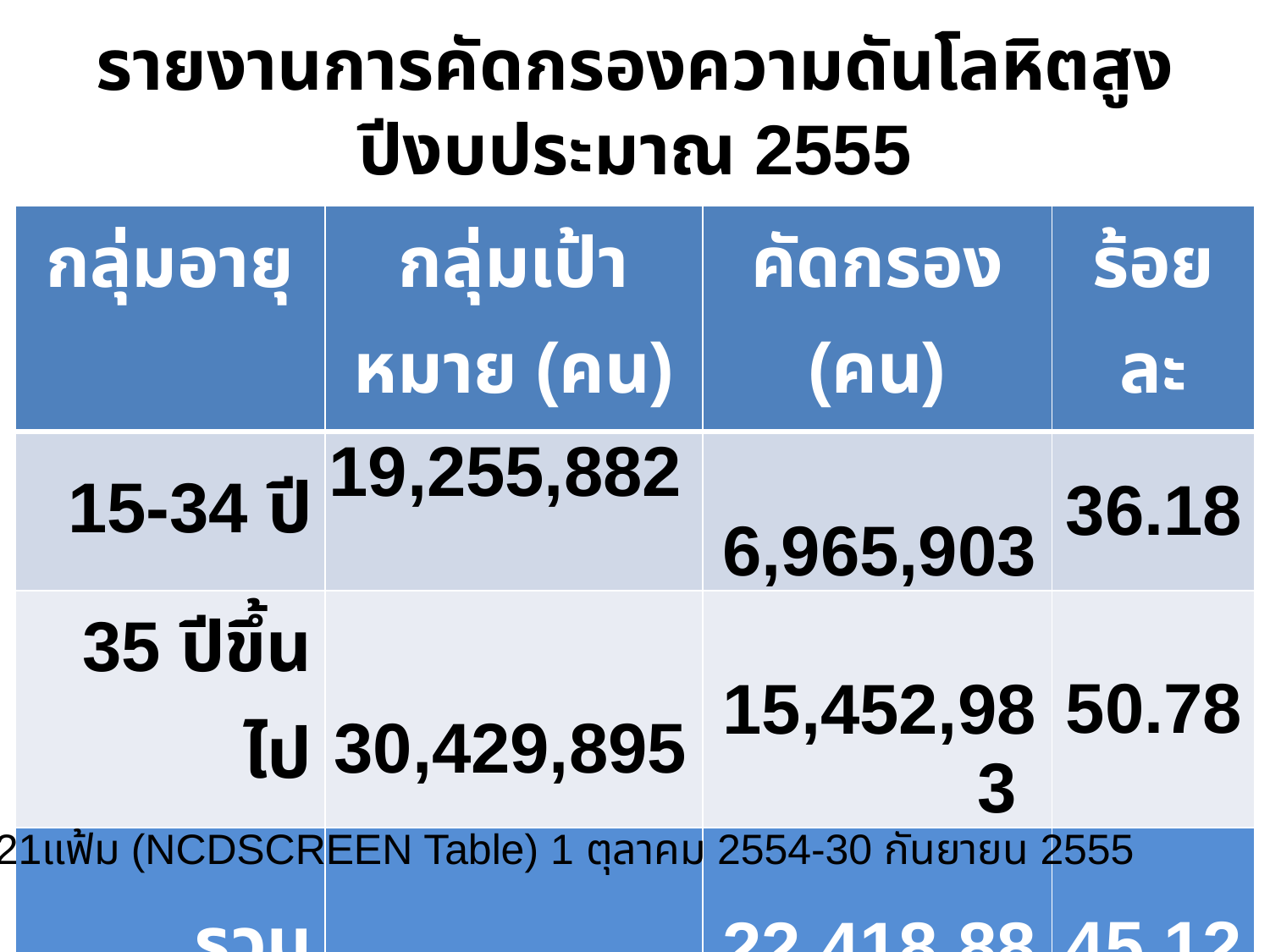

รายงานการคัดกรองความดันโลหิตสูง ปีงบประมาณ 2555
| กลุ่มอายุ | กลุ่มเป้าหมาย (คน) | คัดกรอง (คน) | ร้อยละ |
| --- | --- | --- | --- |
| 15-34 ปี | 19,255,882 | 6,965,903 | 36.18 |
| 35 ปีขึ้นไป | 30,429,895 | 15,452,983 | 50.78 |
| รวม | 49,685,777 | 22,418,886 | 45.12 |
ที่มา: 21แฟ้ม (NCDSCREEN Table) 1 ตุลาคม 2554-30 กันยายน 2555